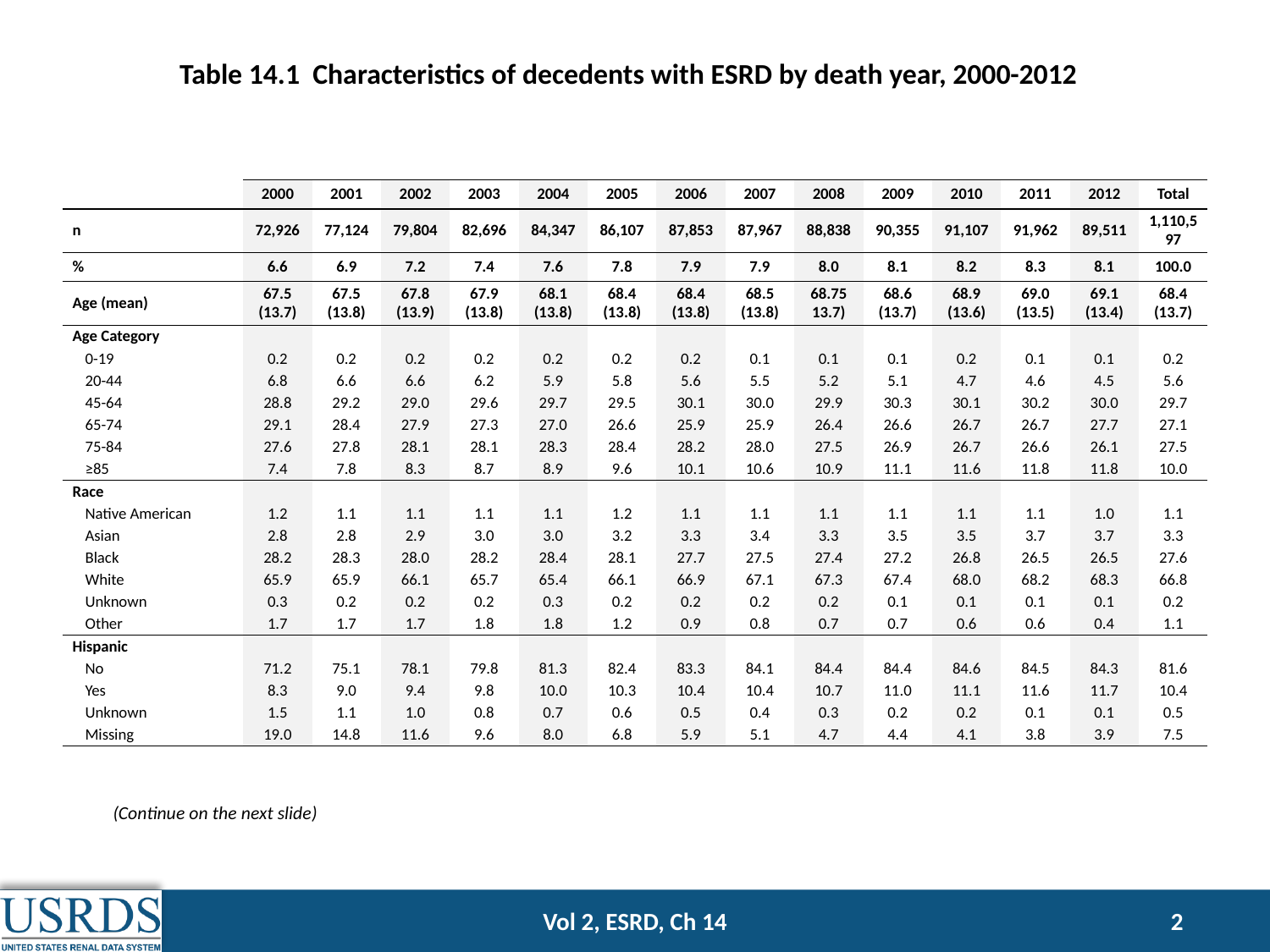

Table 14.1  Characteristics of decedents with ESRD by death year, 2000-2012
|  | 2000 | 2001 | 2002 | 2003 | 2004 | 2005 | 2006 | 2007 | 2008 | 2009 | 2010 | 2011 | 2012 | Total |
| --- | --- | --- | --- | --- | --- | --- | --- | --- | --- | --- | --- | --- | --- | --- |
| n | 72,926 | 77,124 | 79,804 | 82,696 | 84,347 | 86,107 | 87,853 | 87,967 | 88,838 | 90,355 | 91,107 | 91,962 | 89,511 | 1,110,597 |
| % | 6.6 | 6.9 | 7.2 | 7.4 | 7.6 | 7.8 | 7.9 | 7.9 | 8.0 | 8.1 | 8.2 | 8.3 | 8.1 | 100.0 |
| Age (mean) | 67.5 (13.7) | 67.5 (13.8) | 67.8 (13.9) | 67.9 (13.8) | 68.1 (13.8) | 68.4 (13.8) | 68.4 (13.8) | 68.5 (13.8) | 68.75 13.7) | 68.6 (13.7) | 68.9 (13.6) | 69.0 (13.5) | 69.1 (13.4) | 68.4 (13.7) |
| Age Category |  |  |  |  |  |  |  |  |  |  |  |  |  |  |
| 0-19 | 0.2 | 0.2 | 0.2 | 0.2 | 0.2 | 0.2 | 0.2 | 0.1 | 0.1 | 0.1 | 0.2 | 0.1 | 0.1 | 0.2 |
| 20-44 | 6.8 | 6.6 | 6.6 | 6.2 | 5.9 | 5.8 | 5.6 | 5.5 | 5.2 | 5.1 | 4.7 | 4.6 | 4.5 | 5.6 |
| 45-64 | 28.8 | 29.2 | 29.0 | 29.6 | 29.7 | 29.5 | 30.1 | 30.0 | 29.9 | 30.3 | 30.1 | 30.2 | 30.0 | 29.7 |
| 65-74 | 29.1 | 28.4 | 27.9 | 27.3 | 27.0 | 26.6 | 25.9 | 25.9 | 26.4 | 26.6 | 26.7 | 26.7 | 27.7 | 27.1 |
| 75-84 | 27.6 | 27.8 | 28.1 | 28.1 | 28.3 | 28.4 | 28.2 | 28.0 | 27.5 | 26.9 | 26.7 | 26.6 | 26.1 | 27.5 |
| ≥85 | 7.4 | 7.8 | 8.3 | 8.7 | 8.9 | 9.6 | 10.1 | 10.6 | 10.9 | 11.1 | 11.6 | 11.8 | 11.8 | 10.0 |
| Race |  |  |  |  |  |  |  |  |  |  |  |  |  |  |
| Native American | 1.2 | 1.1 | 1.1 | 1.1 | 1.1 | 1.2 | 1.1 | 1.1 | 1.1 | 1.1 | 1.1 | 1.1 | 1.0 | 1.1 |
| Asian | 2.8 | 2.8 | 2.9 | 3.0 | 3.0 | 3.2 | 3.3 | 3.4 | 3.3 | 3.5 | 3.5 | 3.7 | 3.7 | 3.3 |
| Black | 28.2 | 28.3 | 28.0 | 28.2 | 28.4 | 28.1 | 27.7 | 27.5 | 27.4 | 27.2 | 26.8 | 26.5 | 26.5 | 27.6 |
| White | 65.9 | 65.9 | 66.1 | 65.7 | 65.4 | 66.1 | 66.9 | 67.1 | 67.3 | 67.4 | 68.0 | 68.2 | 68.3 | 66.8 |
| Unknown | 0.3 | 0.2 | 0.2 | 0.2 | 0.3 | 0.2 | 0.2 | 0.2 | 0.2 | 0.1 | 0.1 | 0.1 | 0.1 | 0.2 |
| Other | 1.7 | 1.7 | 1.7 | 1.8 | 1.8 | 1.2 | 0.9 | 0.8 | 0.7 | 0.7 | 0.6 | 0.6 | 0.4 | 1.1 |
| Hispanic |  |  |  |  |  |  |  |  |  |  |  |  |  |  |
| No | 71.2 | 75.1 | 78.1 | 79.8 | 81.3 | 82.4 | 83.3 | 84.1 | 84.4 | 84.4 | 84.6 | 84.5 | 84.3 | 81.6 |
| Yes | 8.3 | 9.0 | 9.4 | 9.8 | 10.0 | 10.3 | 10.4 | 10.4 | 10.7 | 11.0 | 11.1 | 11.6 | 11.7 | 10.4 |
| Unknown | 1.5 | 1.1 | 1.0 | 0.8 | 0.7 | 0.6 | 0.5 | 0.4 | 0.3 | 0.2 | 0.2 | 0.1 | 0.1 | 0.5 |
| Missing | 19.0 | 14.8 | 11.6 | 9.6 | 8.0 | 6.8 | 5.9 | 5.1 | 4.7 | 4.4 | 4.1 | 3.8 | 3.9 | 7.5 |
(Continue on the next slide)
Vol 2, ESRD, Ch 14
2